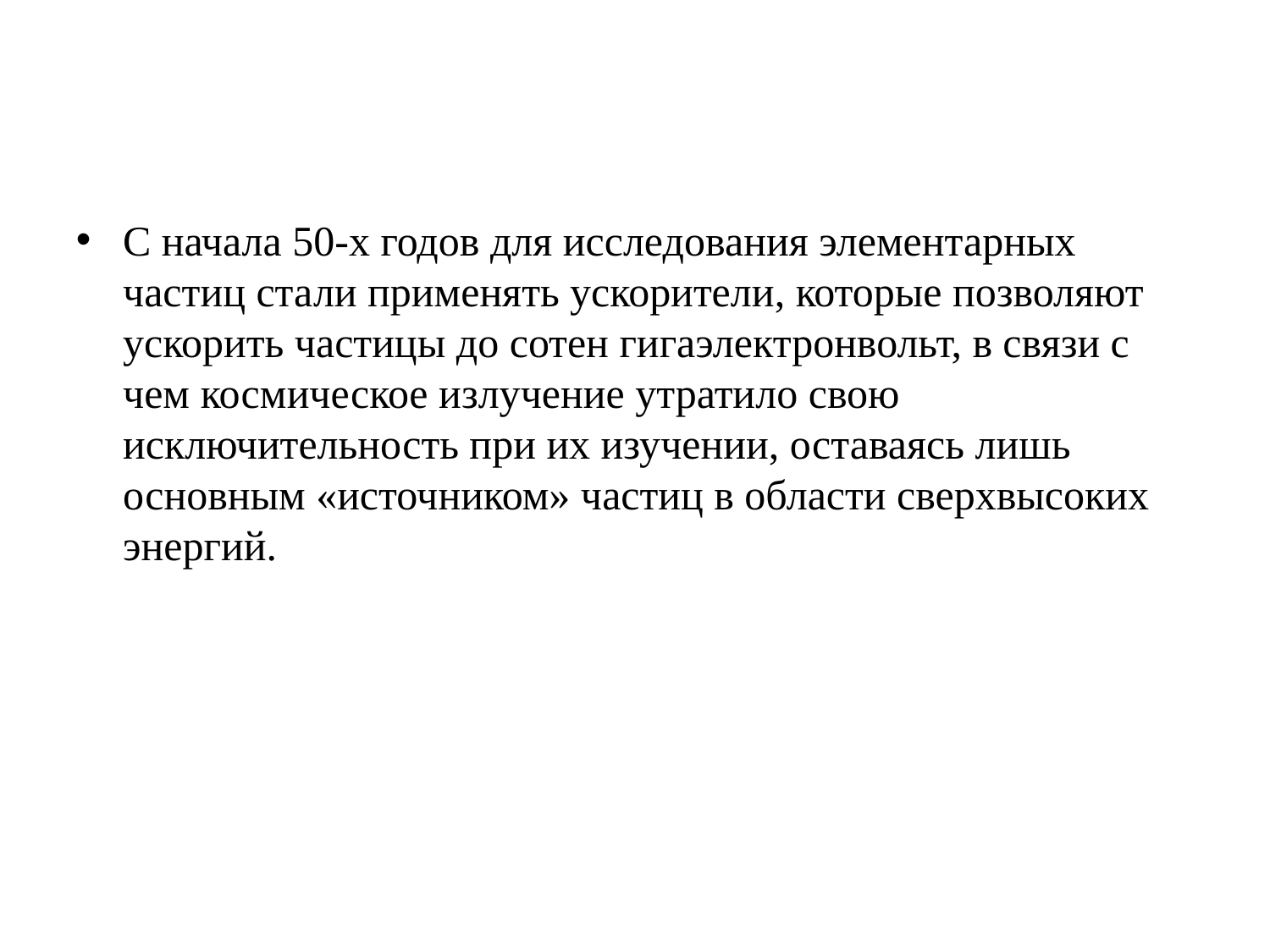

С начала 50-х годов для исследования элементарных частиц стали применять ускорители, которые позволяют ускорить частицы до сотен гигаэлектронвольт, в связи с чем космическое излучение утратило свою исключительность при их изучении, оставаясь лишь основным «источником» частиц в области сверхвысоких энергий.